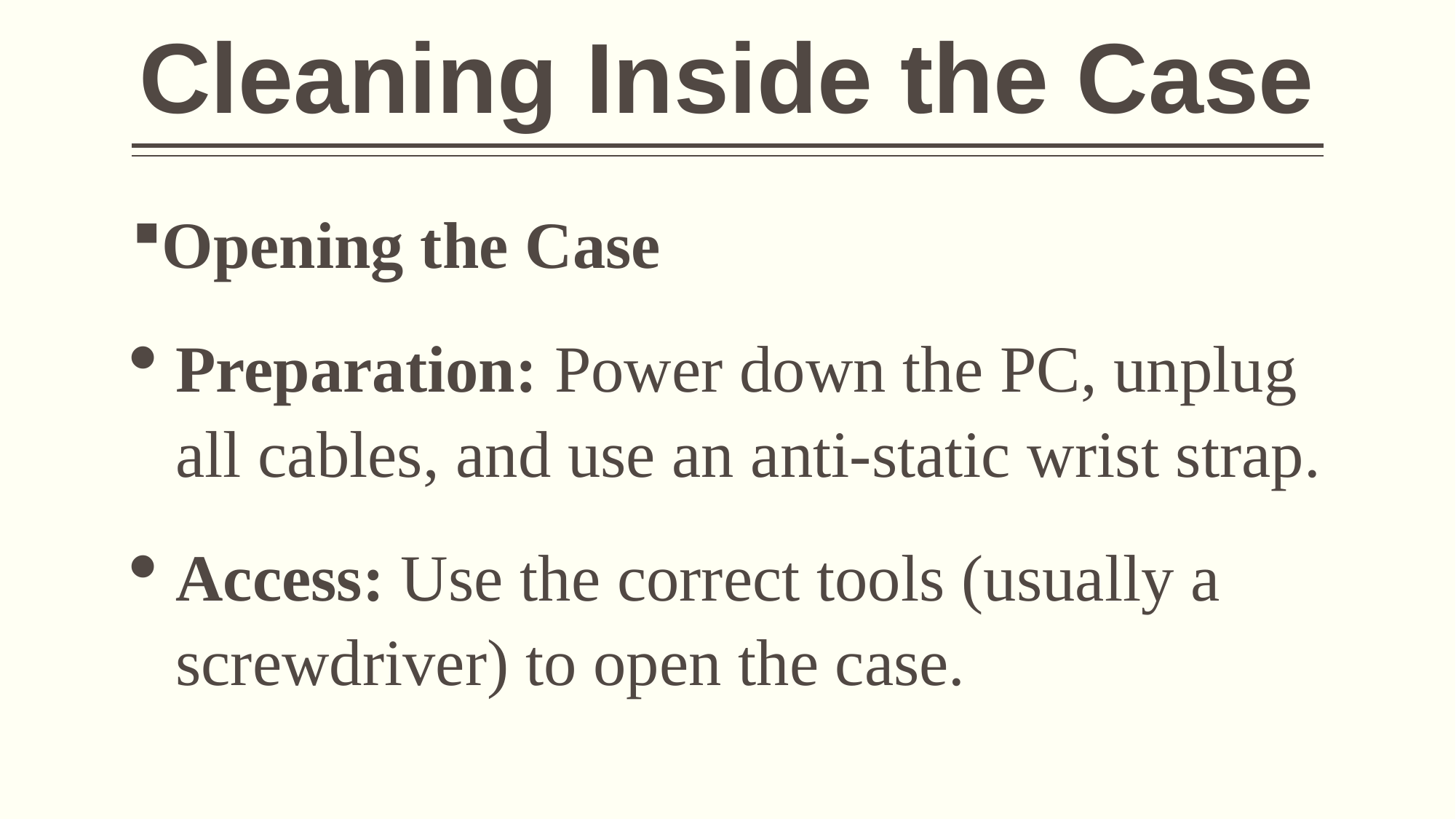

# Cleaning Inside the Case
Opening the Case
Preparation: Power down the PC, unplug all cables, and use an anti-static wrist strap.
Access: Use the correct tools (usually a screwdriver) to open the case.